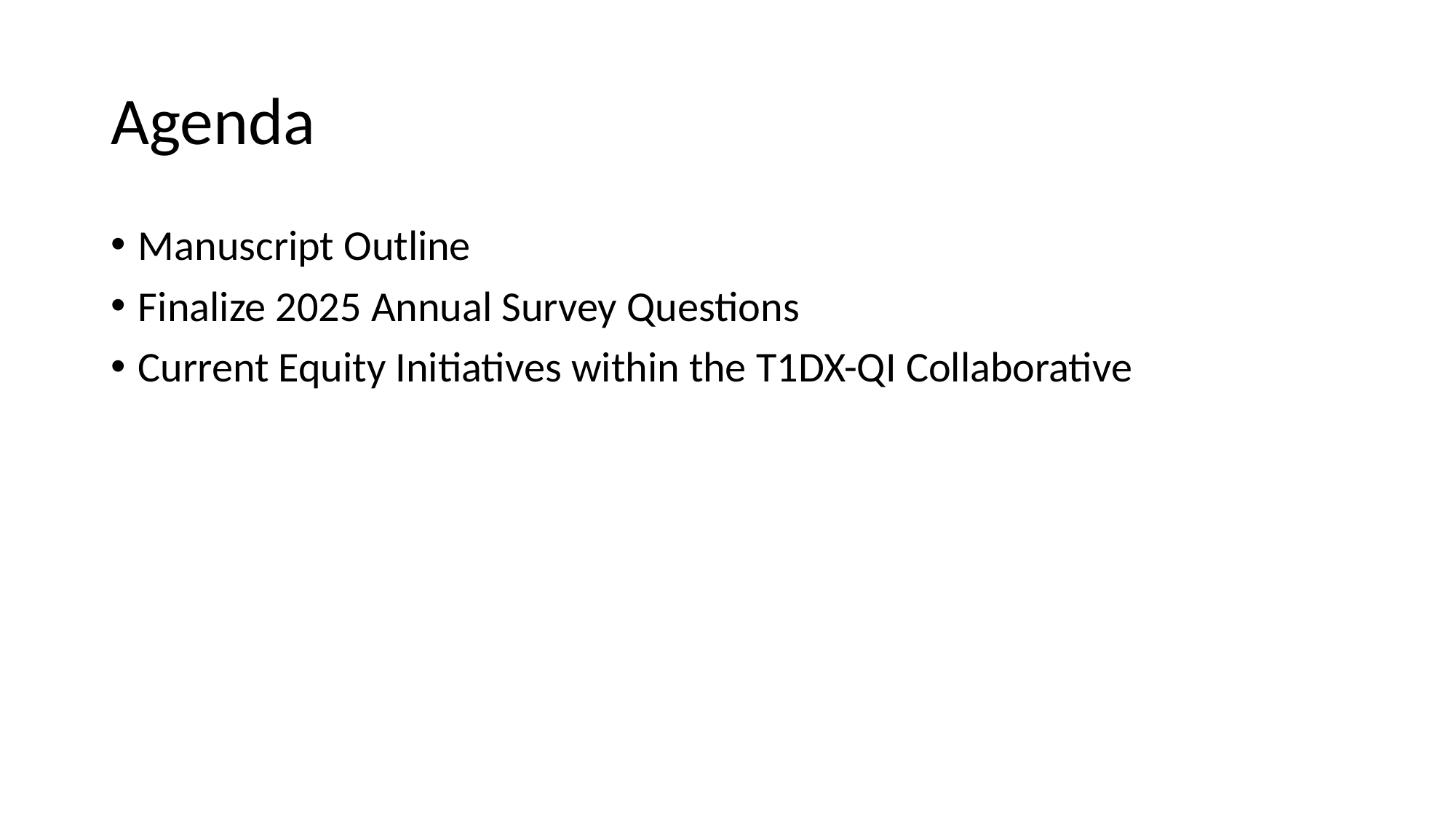

# Agenda
Manuscript Outline
Finalize 2025 Annual Survey Questions
Current Equity Initiatives within the T1DX-QI Collaborative